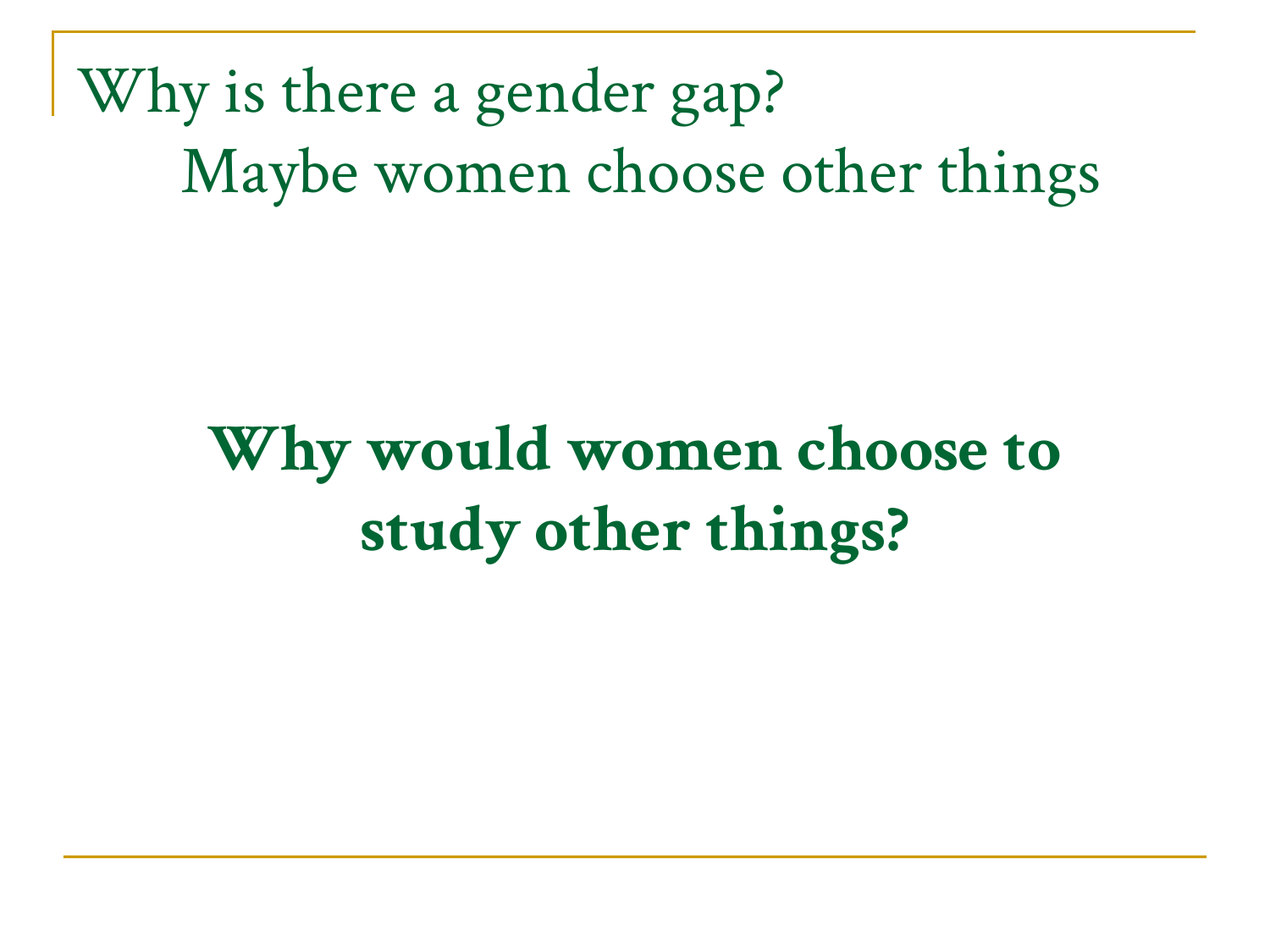

# Why is there a gender gap? Maybe women choose other things
Why would women choose to study other things?